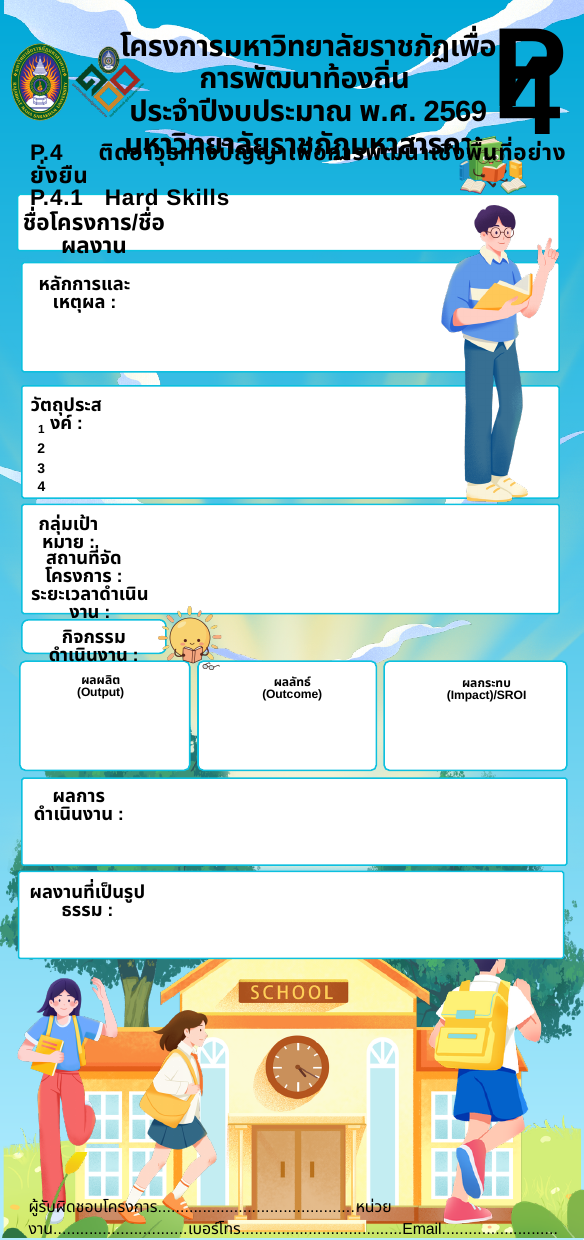

โครงการมหาวิทยาลัยราชภัฏเพื่อการพัฒนาท้องถิ่น
ประจำปีงบประมาณ พ.ศ. 2569
มหาวิทยาลัยราชภัฏมหาสารคาม

P4

P.4     ติดอาวุธทางปัญญาเพื่อการพัฒนาเชิงพื้นที่อย่างยั่งยืน
P.4.1   Hard Skills

ชื่อโครงการ/ชื่อผลงาน

หลักการและเหตุผล :

วัตถุประสงค์ :
1
2
3
4

กลุ่มเป้าหมาย :

สถานที่จัดโครงการ :
ระยะเวลาดำเนินงาน :

กิจกรรมดำเนินงาน :

ผลผลิต (Output)
ผลลัทธ์ (Outcome)
ผลกระทบ (Impact)/SROI

ผลการดำเนินงาน :

ผลงานที่เป็นรูปธรรม :

ผู้รับผิดชอบโครงการ............................................หน่วยงาน..............................เบอร์โทร....................................Email..........................